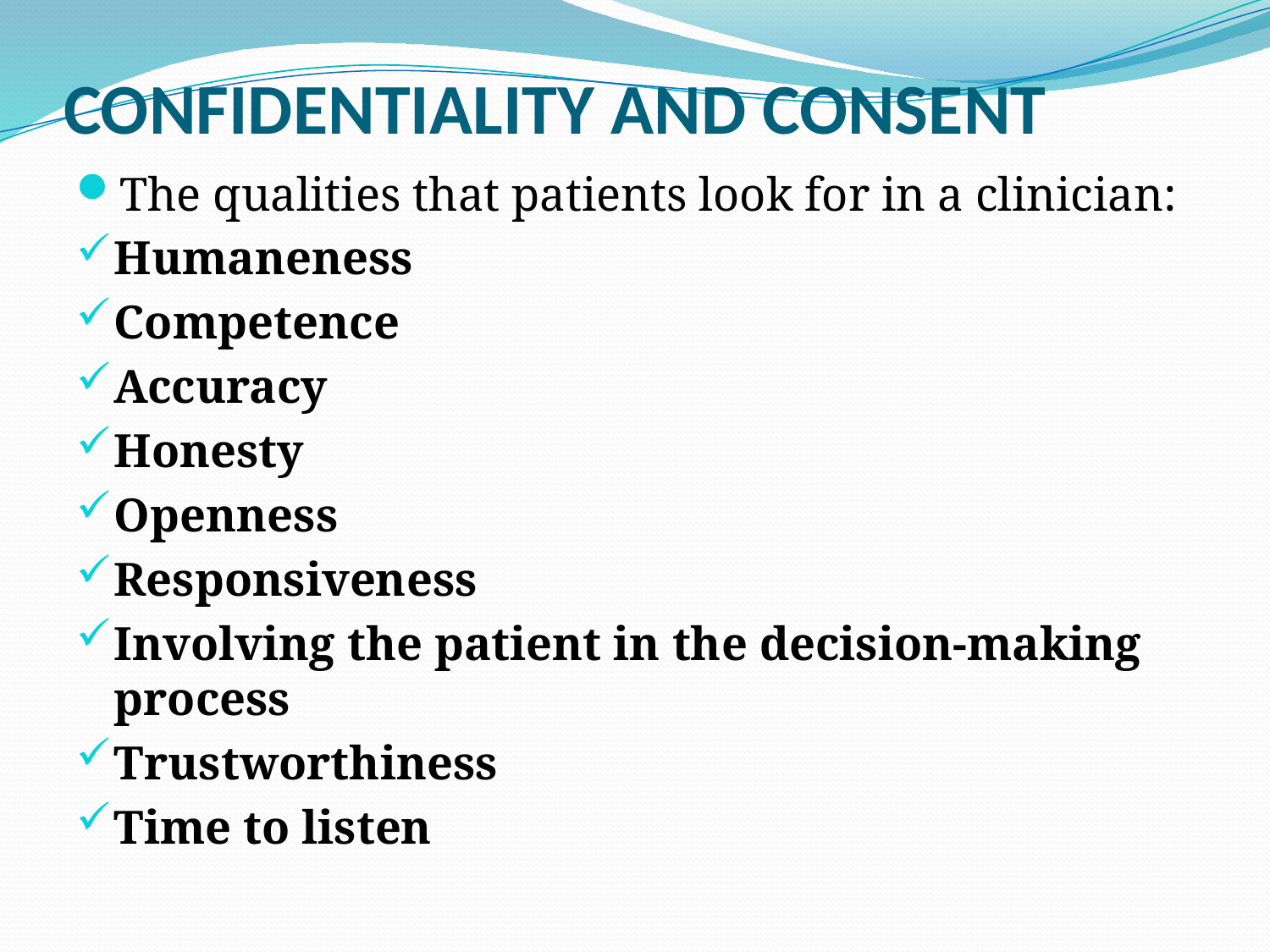

# CONFIDENTIALITY AND CONSENT
The qualities that patients look for in a clinician:
Humaneness
Competence
Accuracy
Honesty
Openness
Responsiveness
Involving the patient in the decision-making process
Trustworthiness
Time to listen